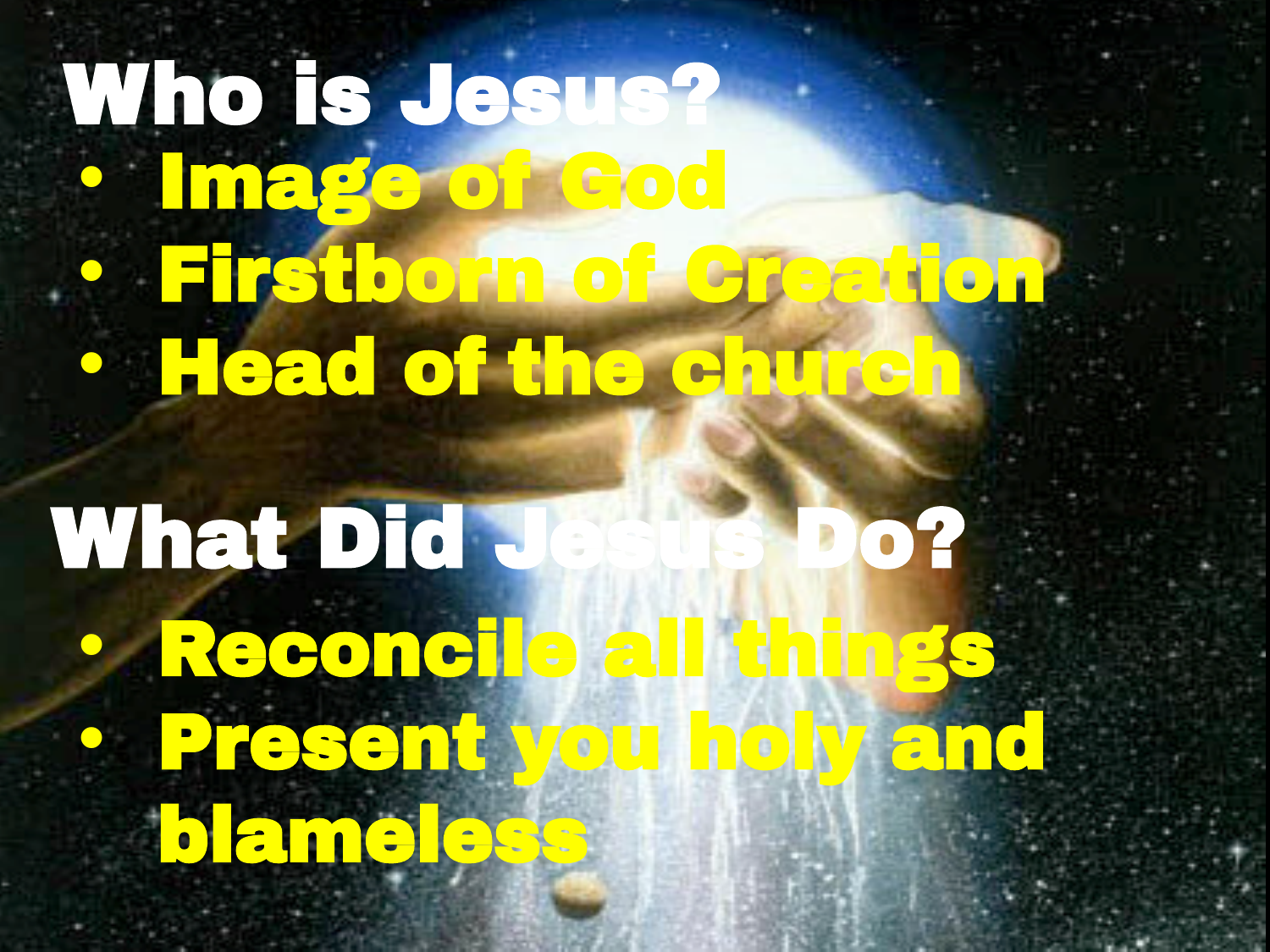

Who is Jesus?
Image of God
Firstborn of Creation
Head of the church
What Did Jesus Do?
Reconcile all things
Present you holy and blameless